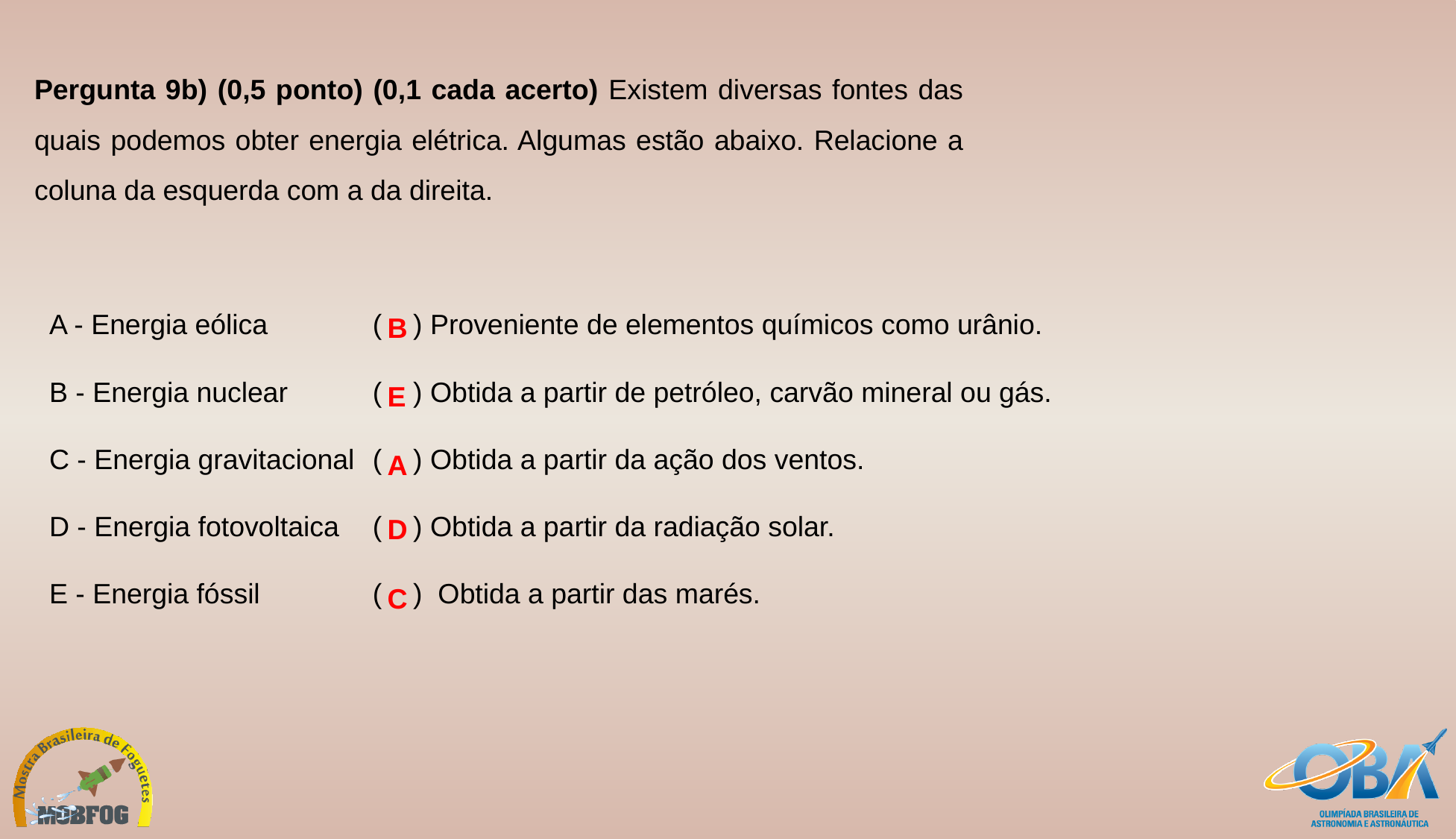

Pergunta 9b) (0,5 ponto) (0,1 cada acerto) Existem diversas fontes das quais podemos obter energia elétrica. Algumas estão abaixo. Relacione a coluna da esquerda com a da direita.
B
| A - Energia eólica | (   ) Proveniente de elementos químicos como urânio. |
| --- | --- |
| B - Energia nuclear | (  ) Obtida a partir de petróleo, carvão mineral ou gás. |
| C - Energia gravitacional | (   ) Obtida a partir da ação dos ventos. |
| D - Energia fotovoltaica | (   ) Obtida a partir da radiação solar. |
| E - Energia fóssil | (   )  Obtida a partir das marés. |
E
A
D
C